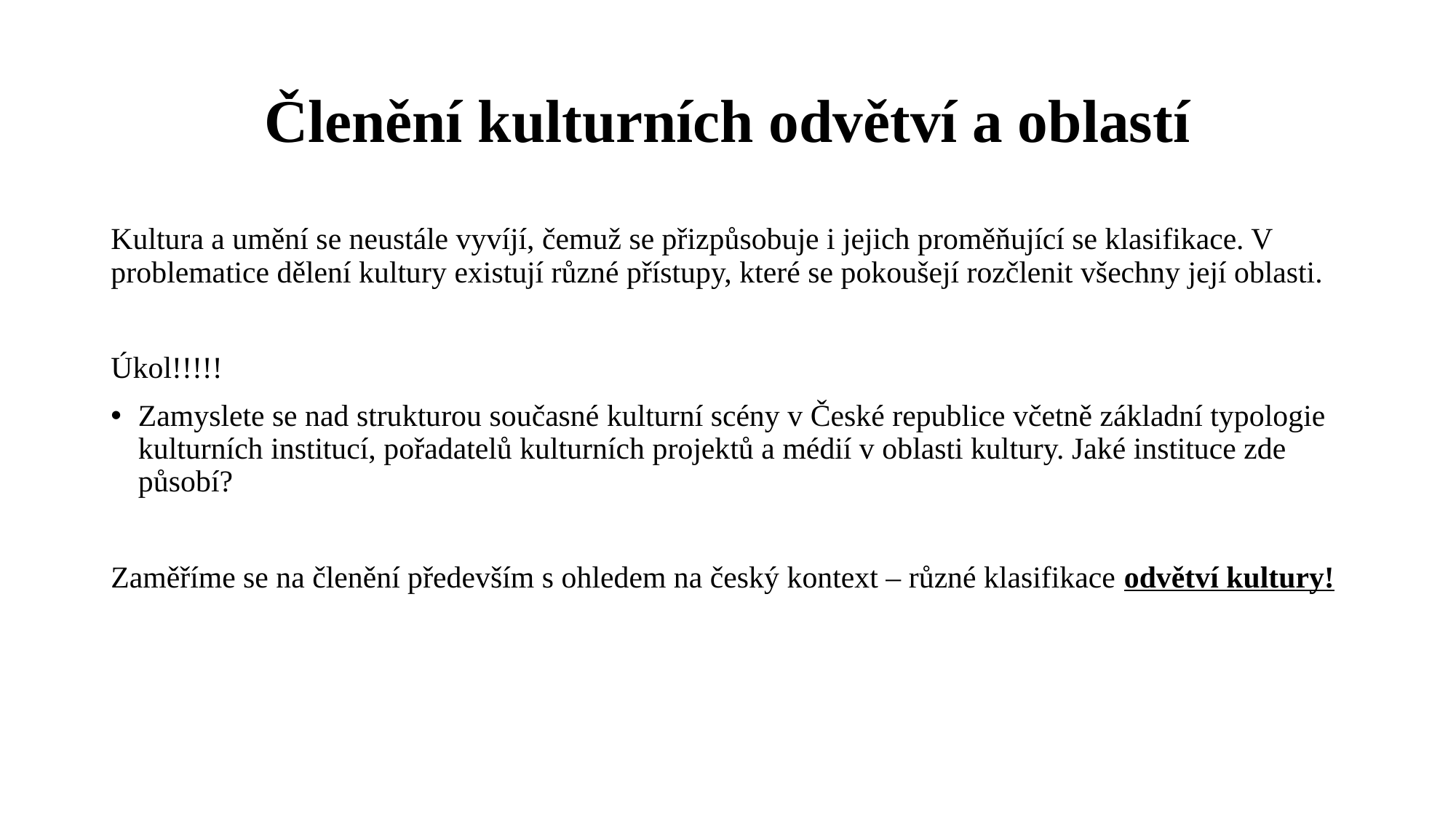

# Členění kulturních odvětví a oblastí
Kultura a umění se neustále vyvíjí, čemuž se přizpůsobuje i jejich proměňující se klasifikace. V problematice dělení kultury existují různé přístupy, které se pokoušejí rozčlenit všechny její oblasti.

Úkol!!!!!
Zamyslete se nad strukturou současné kulturní scény v České republice včetně základní typologie kulturních institucí, pořadatelů kulturních projektů a médií v oblasti kultury. Jaké instituce zde působí?

Zaměříme se na členění především s ohledem na český kontext – různé klasifikace odvětví kultury!